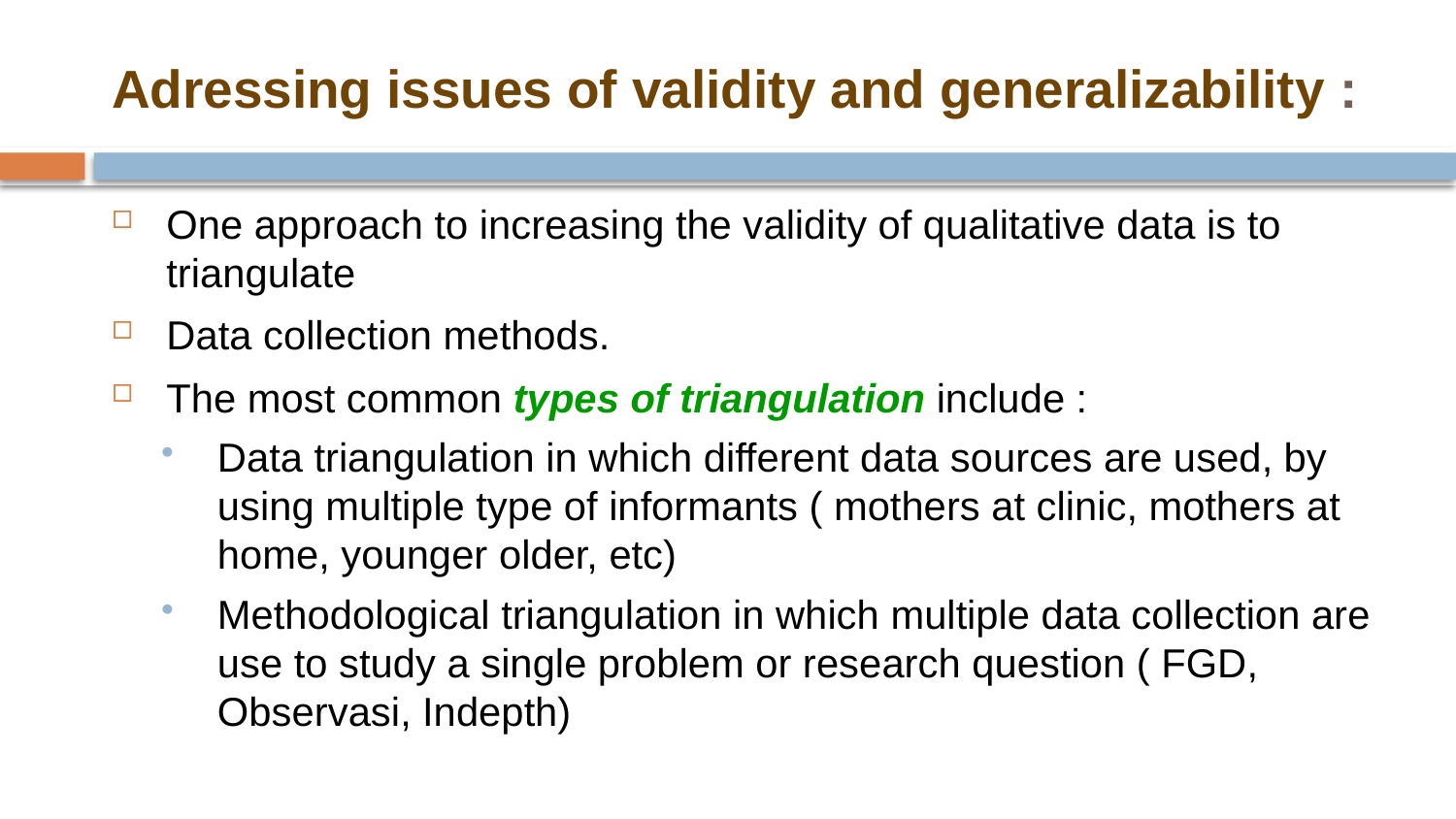

# Adressing issues of validity and generalizability :
One approach to increasing the validity of qualitative data is to triangulate
Data collection methods.
The most common types of triangulation include :
Data triangulation in which different data sources are used, by using multiple type of informants ( mothers at clinic, mothers at home, younger older, etc)
Methodological triangulation in which multiple data collection are use to study a single problem or research question ( FGD, Observasi, Indepth)